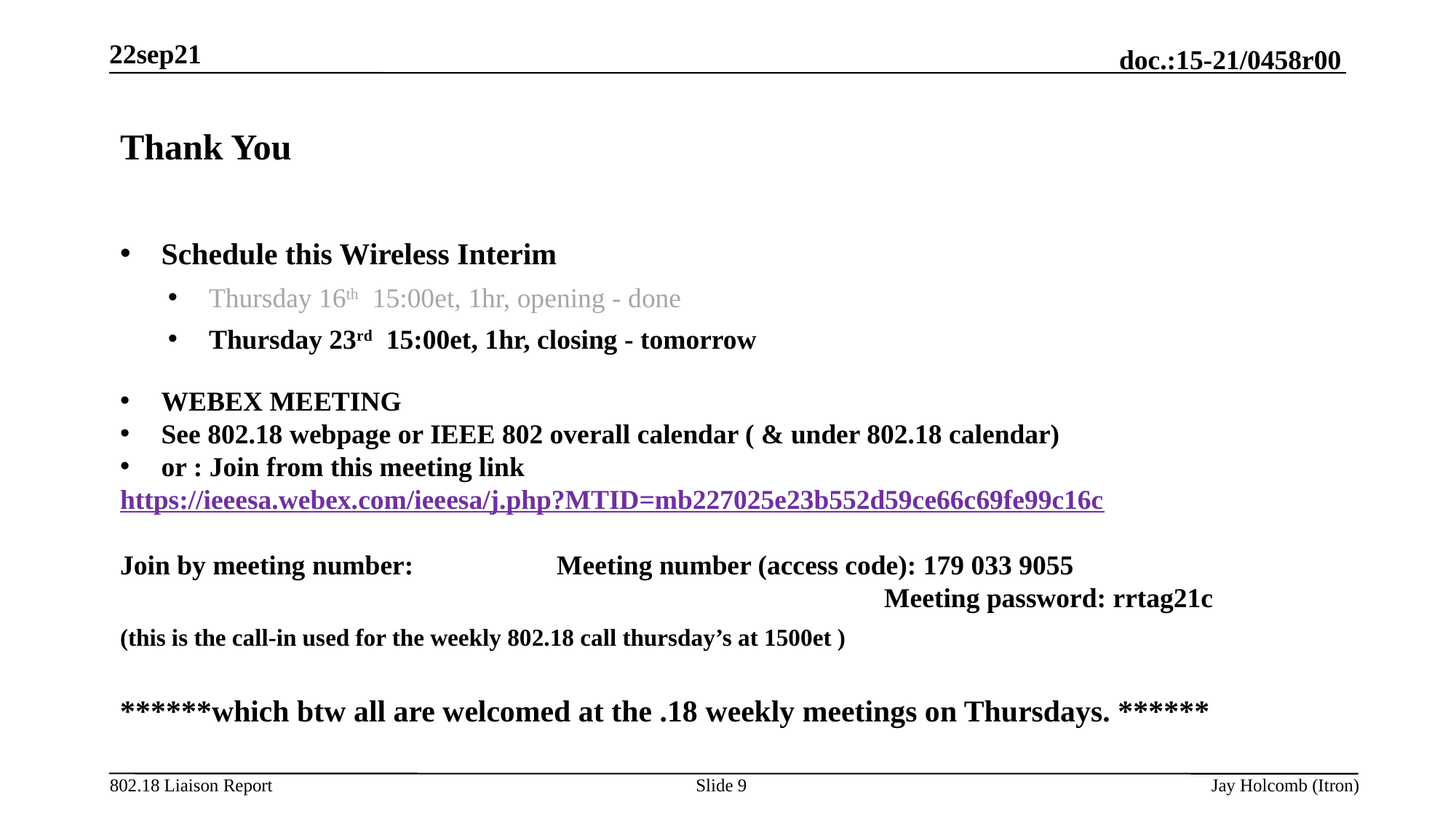

22sep21
Thank You

Schedule this Wireless Interim
Thursday 16th  15:00et, 1hr, opening - done
Thursday 23rd  15:00et, 1hr, closing - tomorrow

WEBEX MEETING
See 802.18 webpage or IEEE 802 overall calendar ( & under 802.18 calendar)
or : Join from this meeting link
https://ieeesa.webex.com/ieeesa/j.php?MTID=mb227025e23b552d59ce66c69fe99c16c

Join by meeting number:		Meeting number (access code): 179 033 9055
							Meeting password: rrtag21c
(this is the call-in used for the weekly 802.18 call thursday’s at 1500et )

******which btw all are welcomed at the .18 weekly meetings on Thursdays. ******
Slide 9
Jay Holcomb (Itron)